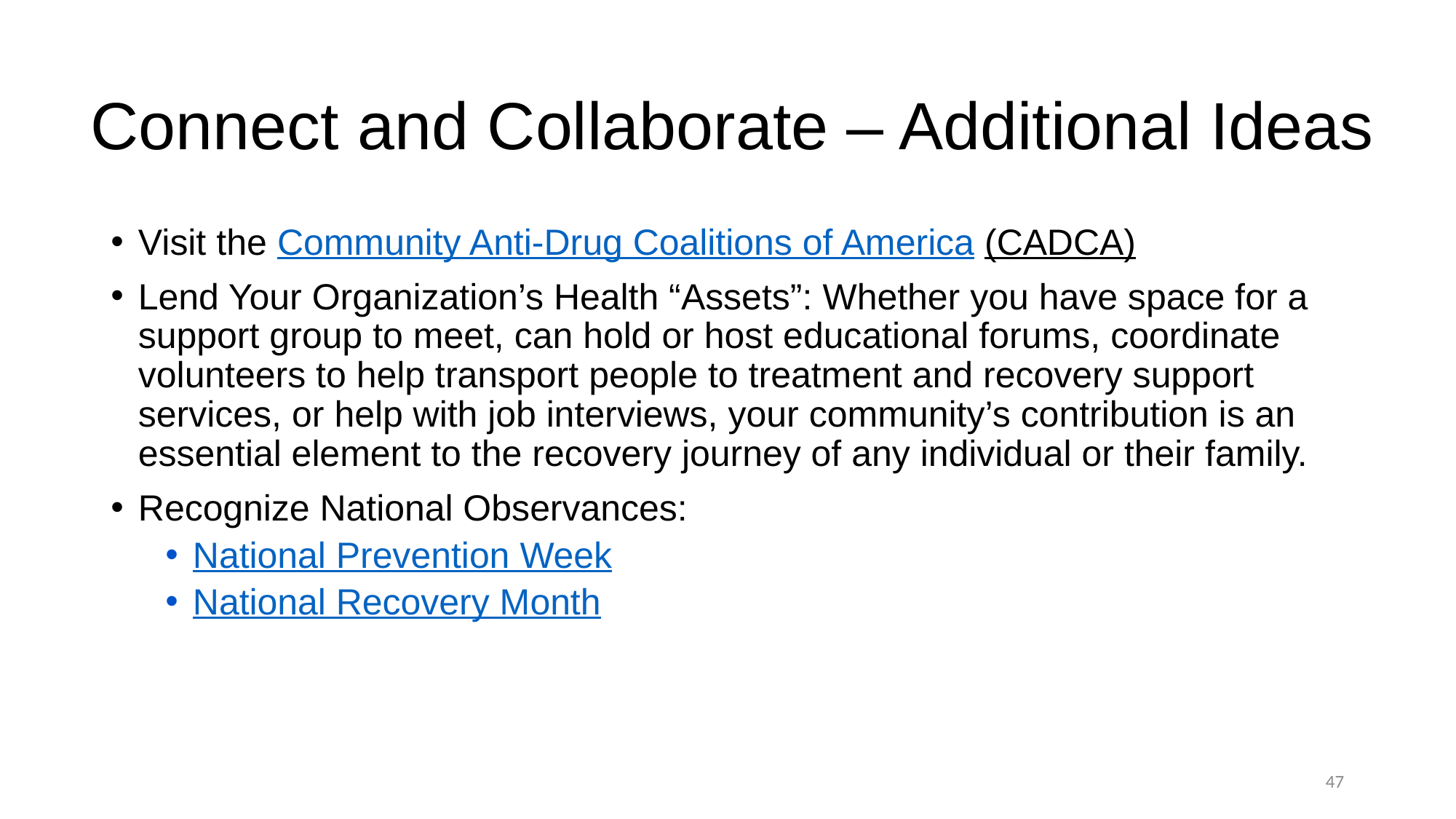

# Connect and Collaborate – Additional Ideas
Visit the Community Anti-Drug Coalitions of America (CADCA)
Lend Your Organization’s Health “Assets”: Whether you have space for a support group to meet, can hold or host educational forums, coordinate volunteers to help transport people to treatment and recovery support services, or help with job interviews, your community’s contribution is an essential element to the recovery journey of any individual or their family.
Recognize National Observances:
National Prevention Week
National Recovery Month
47